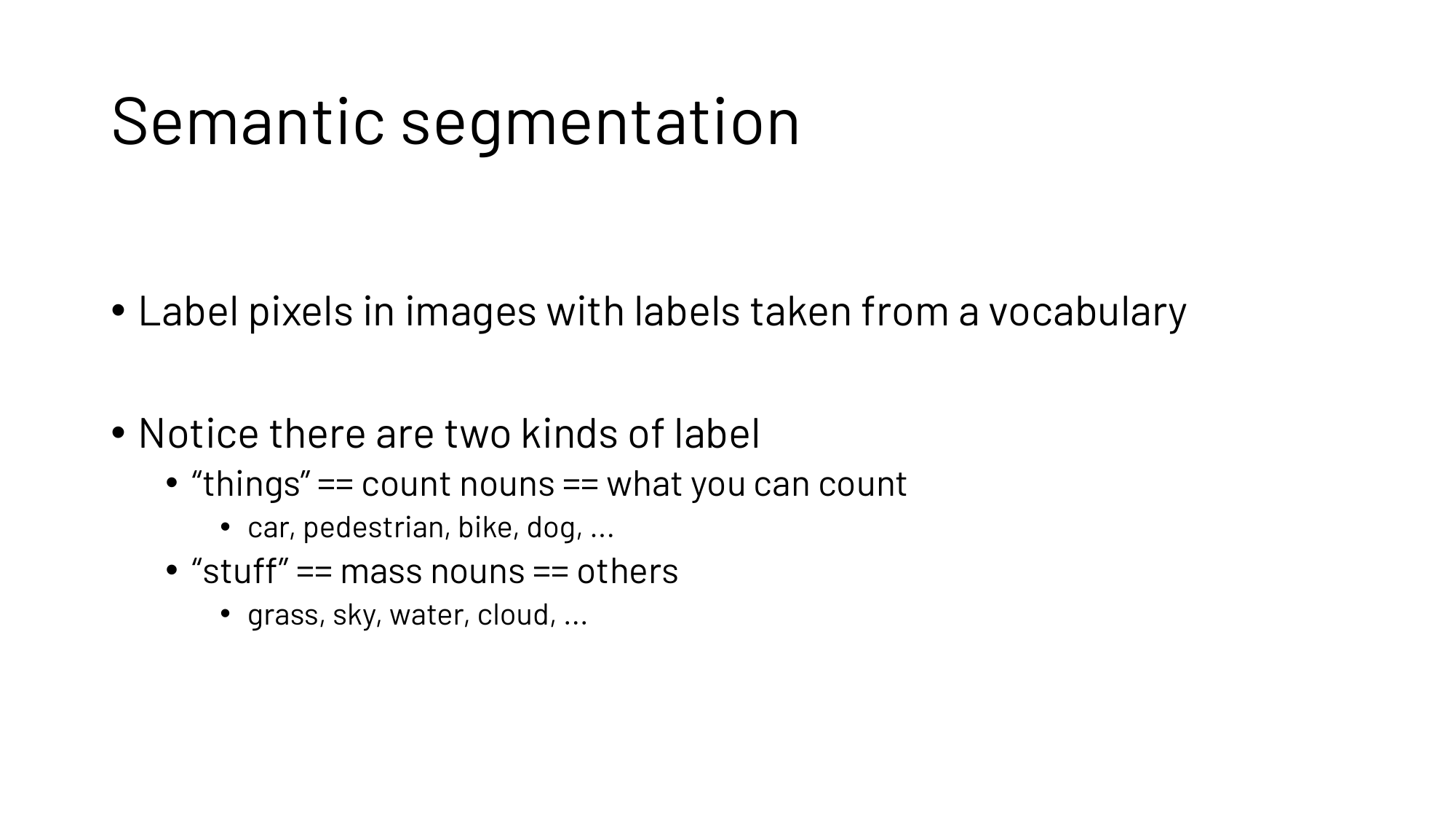

# Semantic segmentation

Label pixels in images with labels taken from a vocabulary

Notice there are two kinds of label
“things” == count nouns == what you can count
car, pedestrian, bike, dog, ...
“stuff” == mass nouns == others
grass, sky, water, cloud, ...